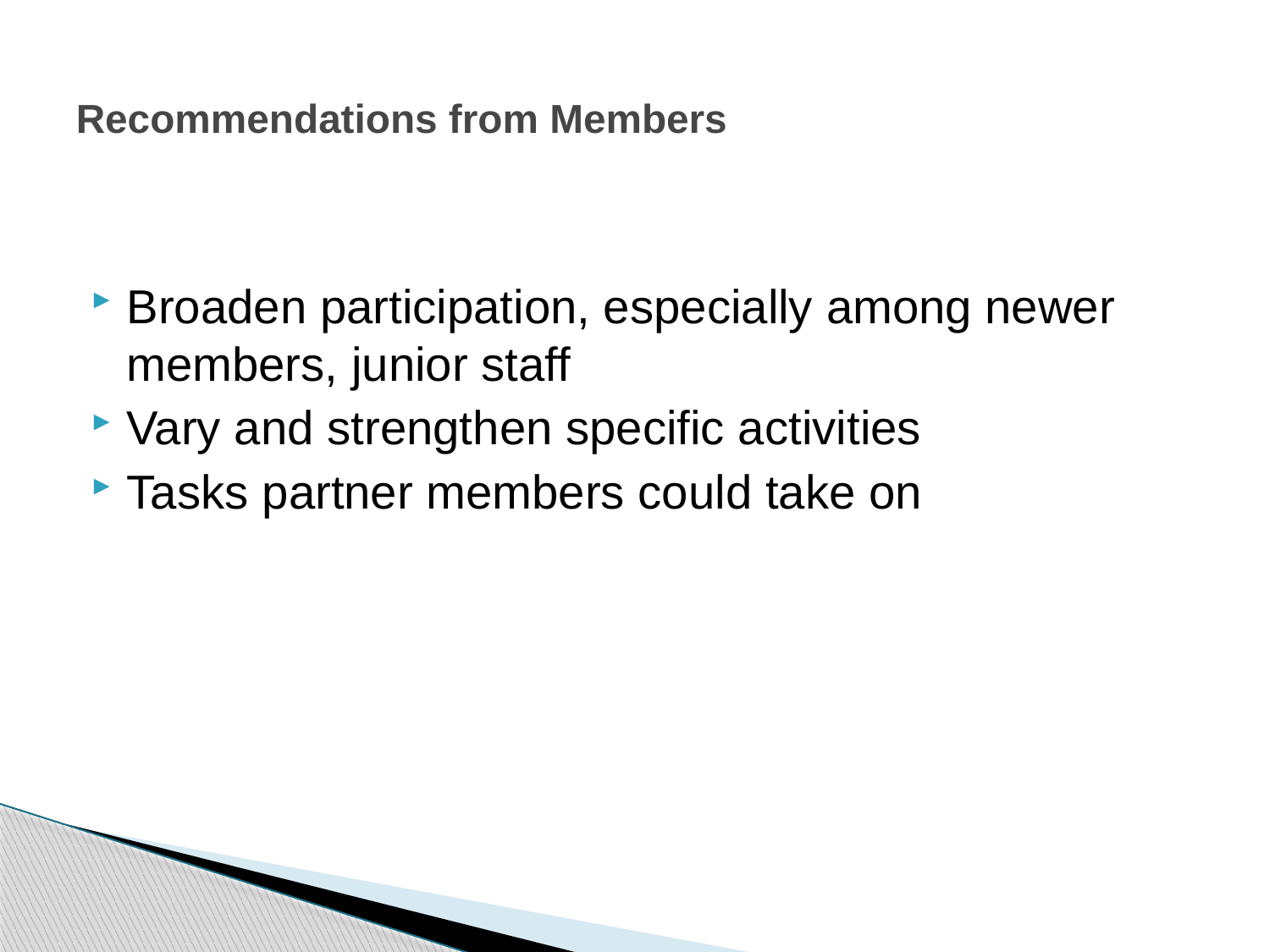

# Recommendations from Members

Broaden participation, especially among newer members, junior staff
Vary and strengthen specific activities
Tasks partner members could take on